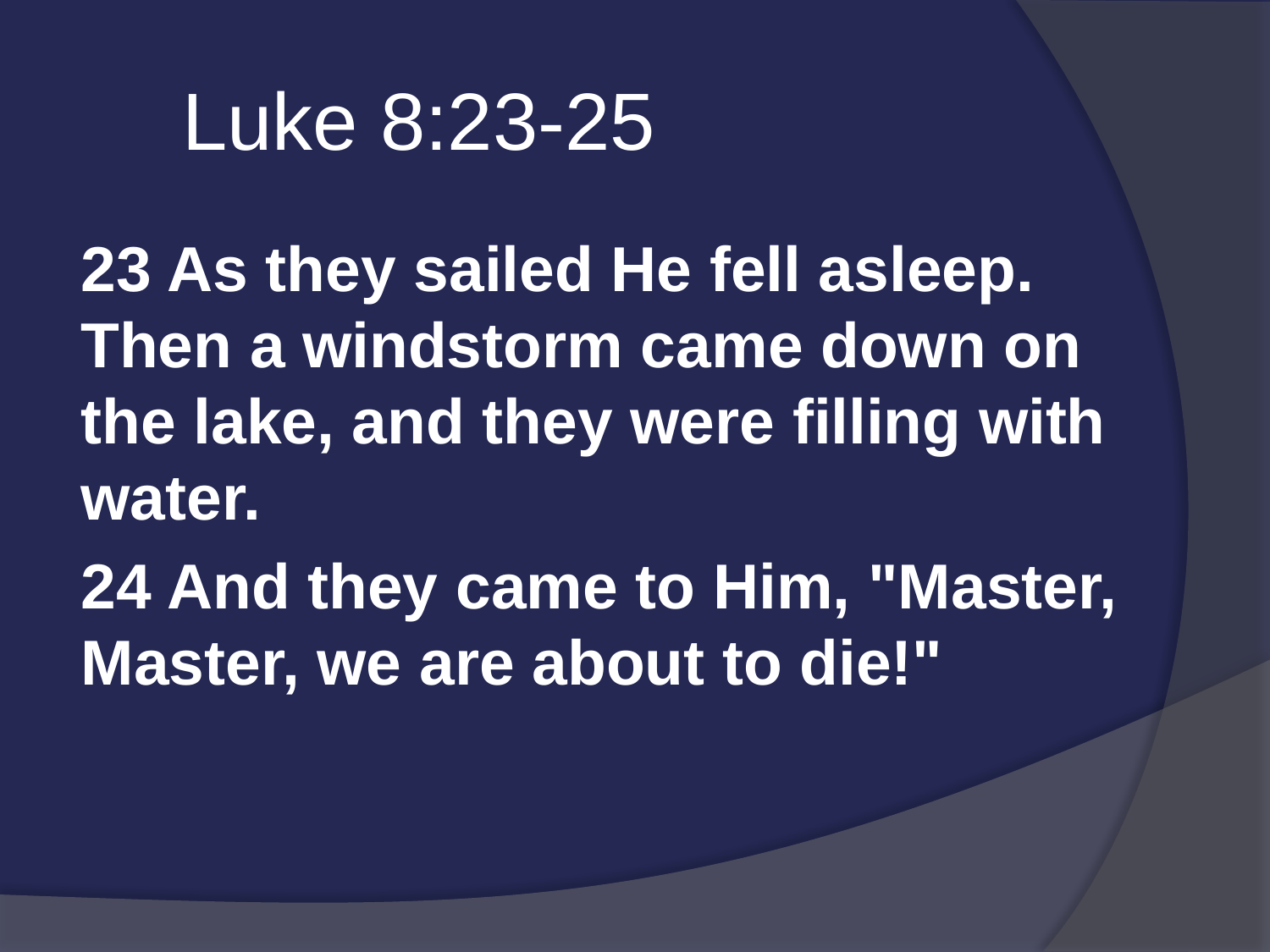

# Luke 8:23-25
23 As they sailed He fell asleep.  Then a windstorm came down on the lake, and they were filling with water.
24 And they came to Him, "Master, Master, we are about to die!"